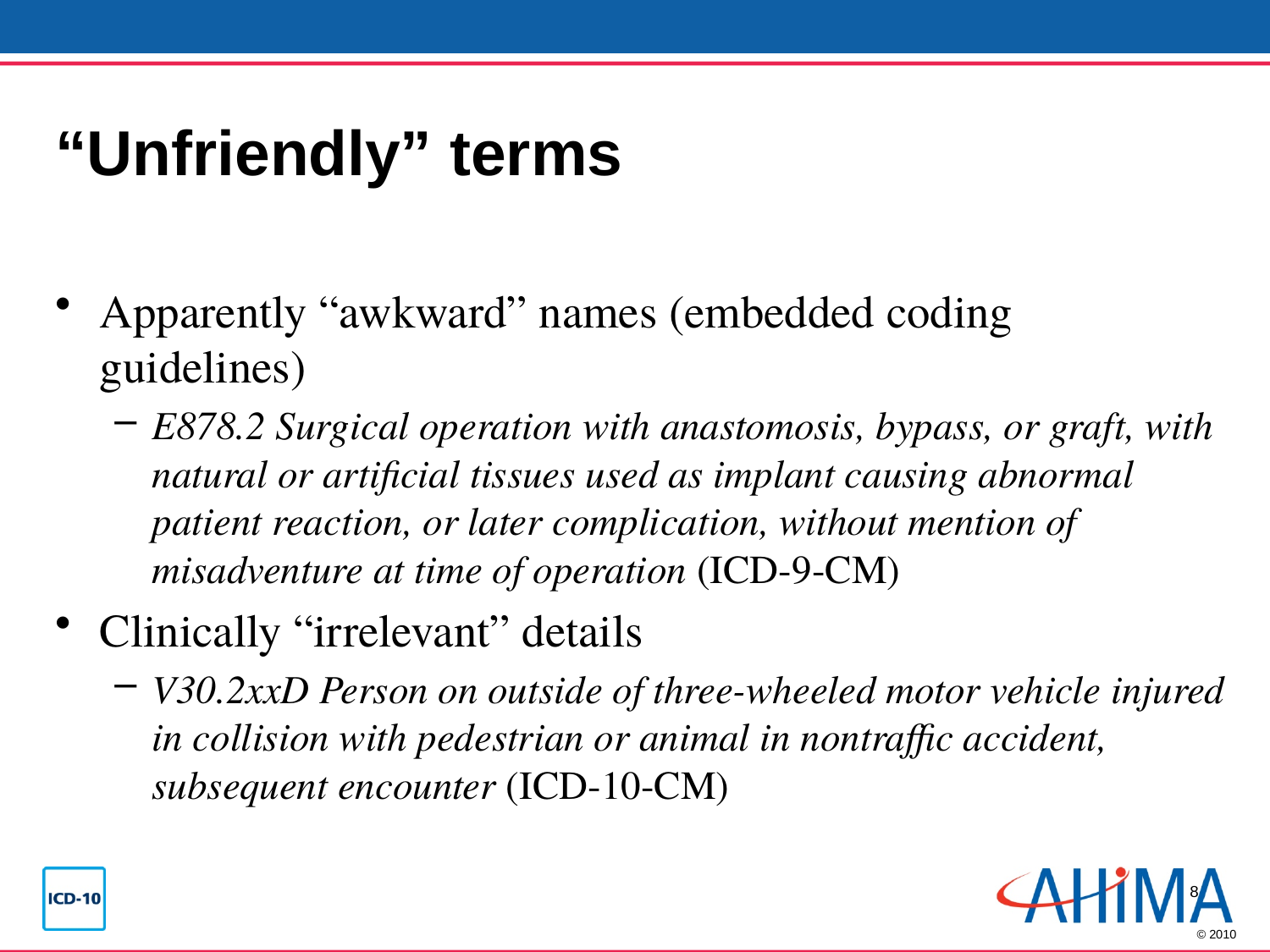

# “Unfriendly” terms
Apparently “awkward” names (embedded coding guidelines)
E878.2 Surgical operation with anastomosis, bypass, or graft, with natural or artificial tissues used as implant causing abnormal patient reaction, or later complication, without mention of misadventure at time of operation (ICD-9-CM)
Clinically “irrelevant” details
V30.2xxD Person on outside of three-wheeled motor vehicle injured in collision with pedestrian or animal in nontraffic accident, subsequent encounter (ICD-10-CM)

8